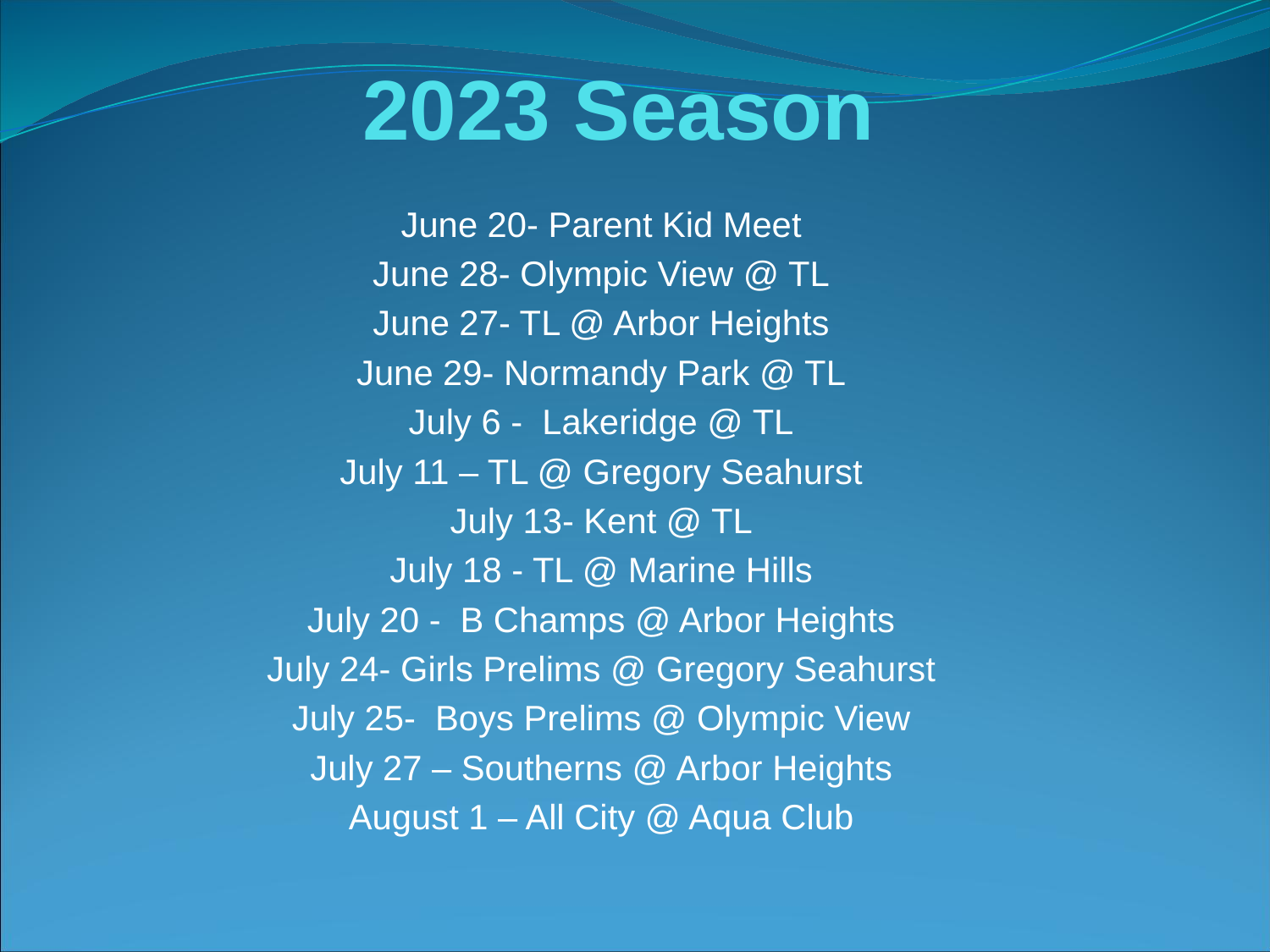

# 2023 Season
June 20- Parent Kid Meet
June 28- Olympic View @ TL
June 27- TL @ Arbor Heights
June 29- Normandy Park @ TL
July 6 -  Lakeridge @ TL
July 11 – TL @ Gregory Seahurst
July 13- Kent @ TL
July 18 - TL @ Marine Hills
July 20 -  B Champs @ Arbor Heights
July 24- Girls Prelims @ Gregory Seahurst
July 25-  Boys Prelims @ Olympic View
July 27 – Southerns @ Arbor Heights
August 1 – All City @ Aqua Club